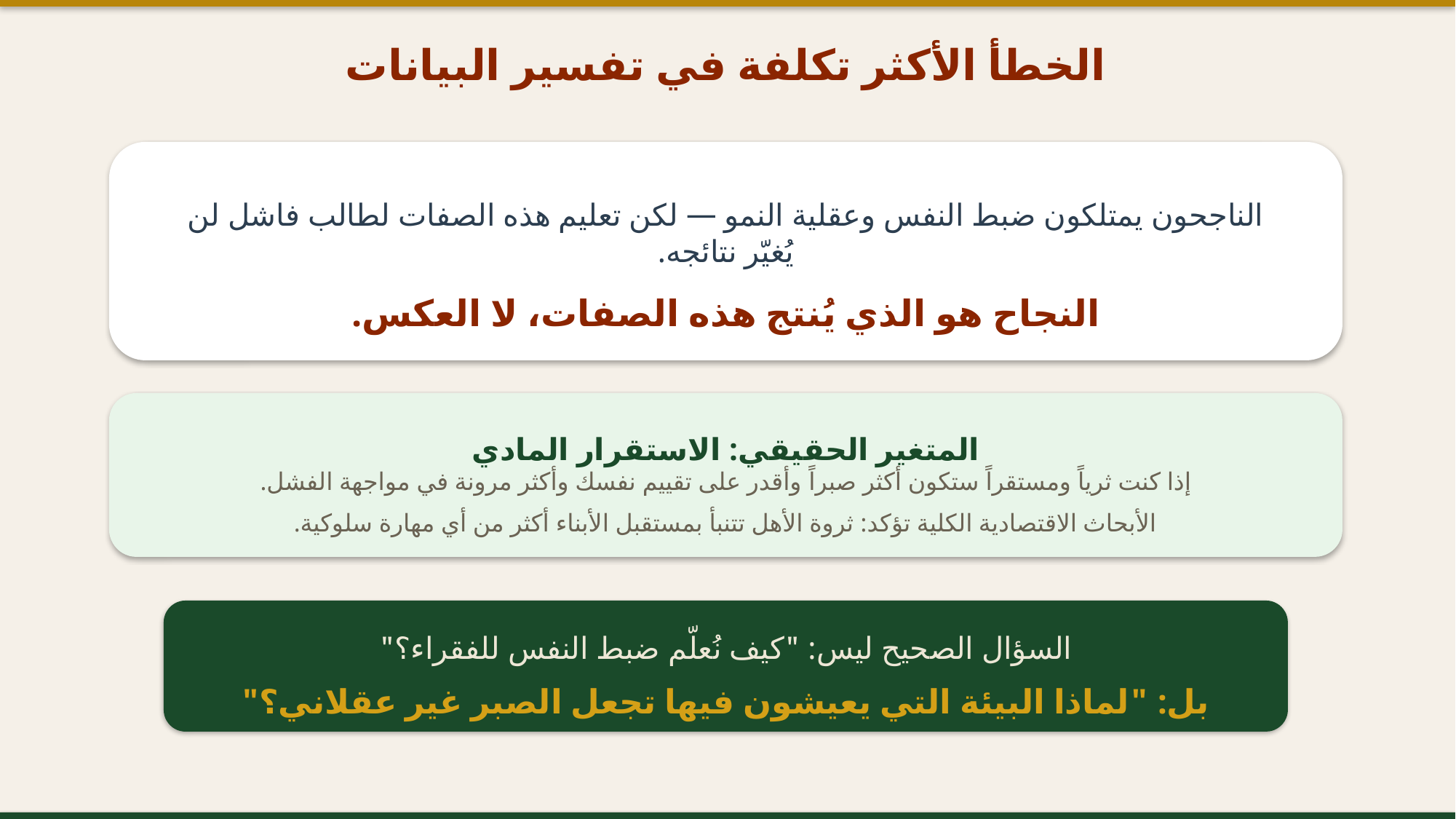

الخطأ الأكثر تكلفة في تفسير البيانات
الناجحون يمتلكون ضبط النفس وعقلية النمو — لكن تعليم هذه الصفات لطالب فاشل لن يُغيّر نتائجه.
النجاح هو الذي يُنتج هذه الصفات، لا العكس.
المتغير الحقيقي: الاستقرار المادي
إذا كنت ثرياً ومستقراً ستكون أكثر صبراً وأقدر على تقييم نفسك وأكثر مرونة في مواجهة الفشل.
الأبحاث الاقتصادية الكلية تؤكد: ثروة الأهل تتنبأ بمستقبل الأبناء أكثر من أي مهارة سلوكية.
السؤال الصحيح ليس: "كيف نُعلّم ضبط النفس للفقراء؟"
بل: "لماذا البيئة التي يعيشون فيها تجعل الصبر غير عقلاني؟"